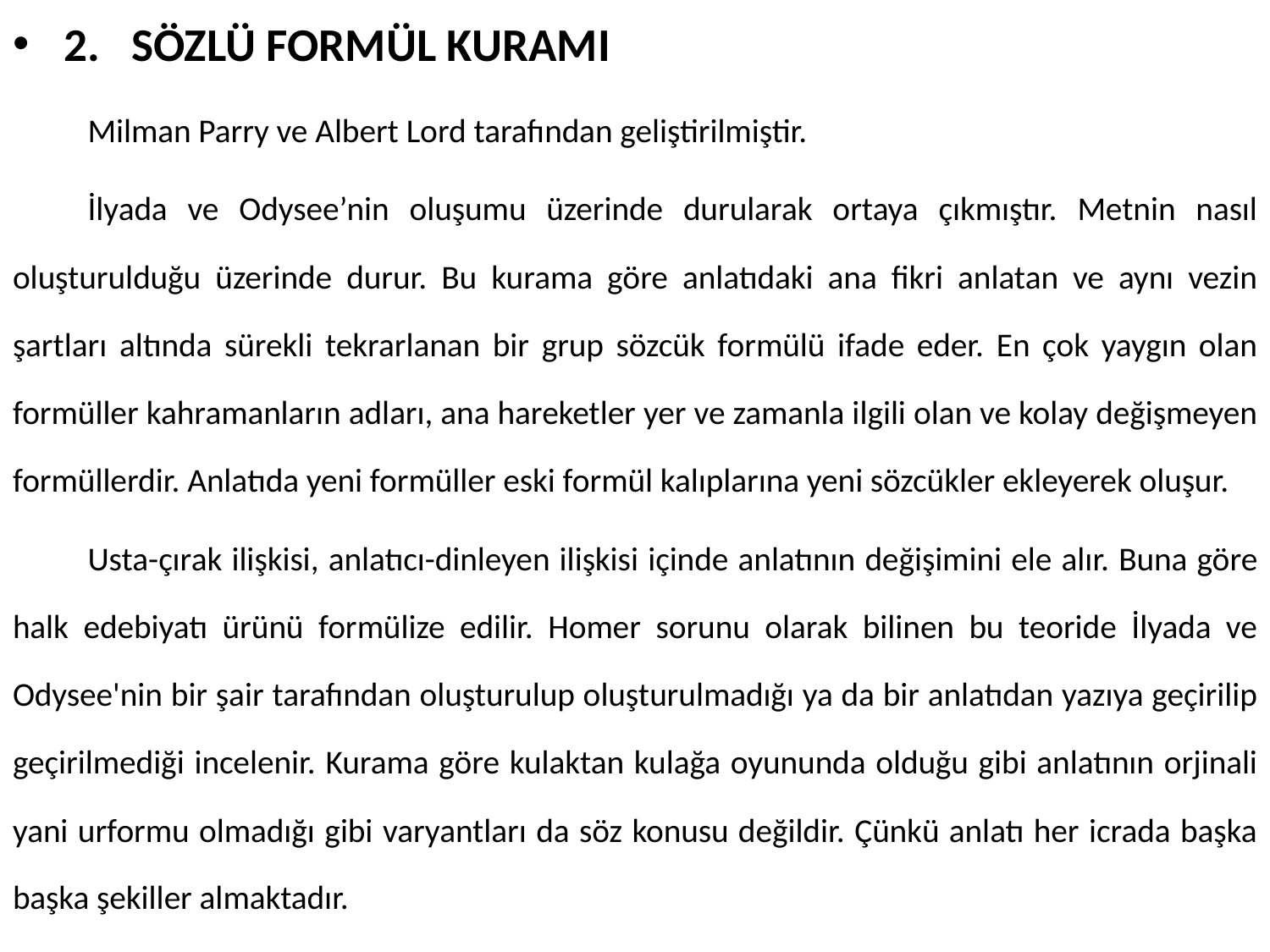

2.   SÖZLÜ FORMÜL KURAMI
	Milman Parry ve Albert Lord tarafından geliştirilmiştir.
	İlyada ve Odysee’nin oluşumu üzerinde durularak ortaya çıkmıştır. Metnin nasıl oluşturulduğu üzerinde durur. Bu kurama göre anlatıdaki ana fikri anlatan ve aynı vezin şartları altında sürekli tekrarlanan bir grup sözcük formülü ifade eder. En çok yaygın olan formüller kahramanların adları, ana hareketler yer ve zamanla ilgili olan ve kolay değişmeyen formüllerdir. Anlatıda yeni formüller eski formül kalıplarına yeni sözcükler ekleyerek oluşur.
	Usta-çırak ilişkisi, anlatıcı-dinleyen ilişkisi içinde anlatının değişimini ele alır. Buna göre halk edebiyatı ürünü formülize edilir. Homer sorunu olarak bilinen bu teoride İlyada ve Odysee'nin bir şair tarafından oluşturulup oluşturulmadığı ya da bir anlatıdan yazıya geçirilip geçirilmediği incelenir. Kurama göre kulaktan kulağa oyununda olduğu gibi anlatının orjinali yani urformu olmadığı gibi varyantları da söz konusu değildir. Çünkü anlatı her icrada başka başka şekiller almaktadır.